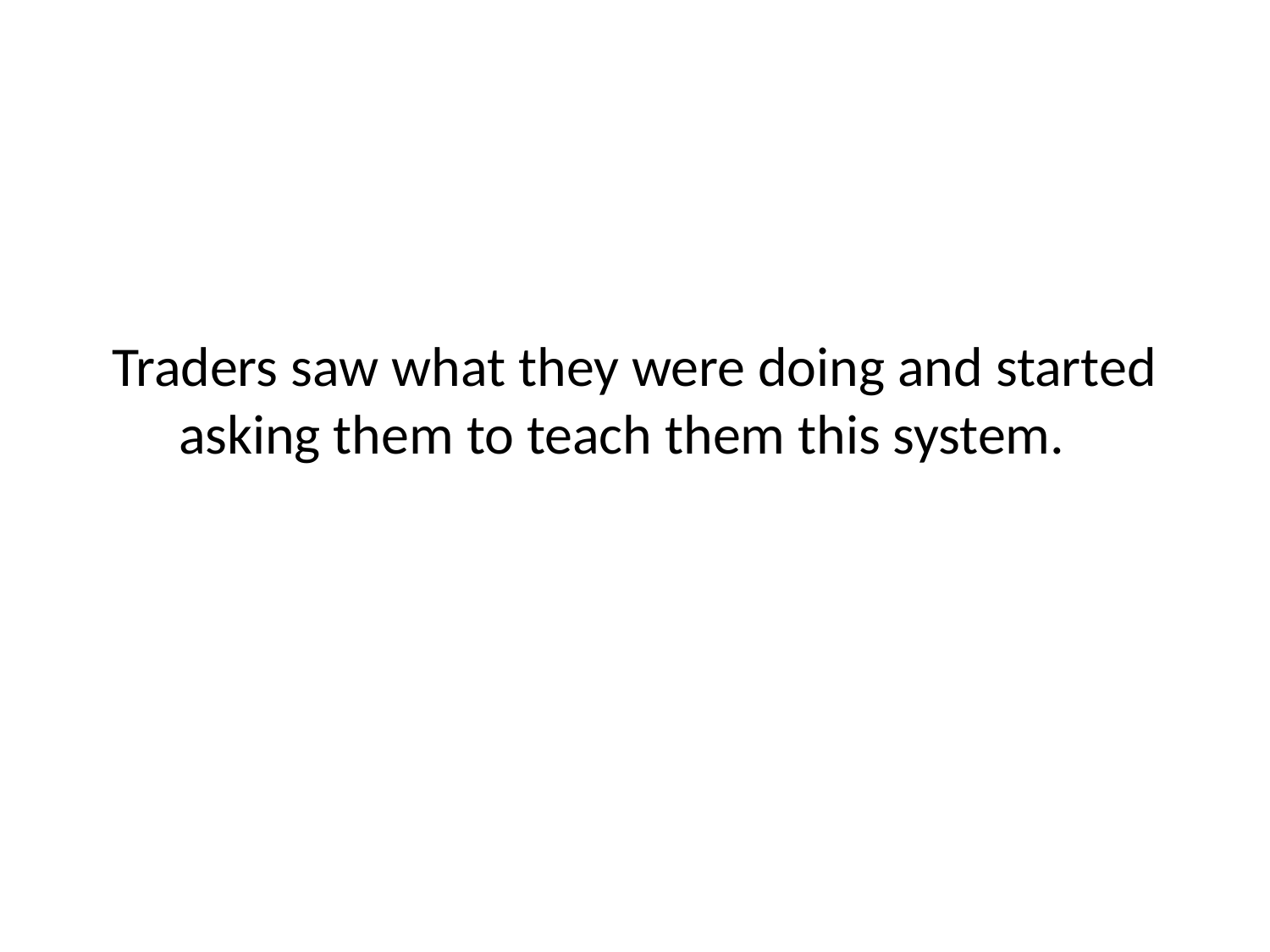

# Traders saw what they were doing and started asking them to teach them this system.